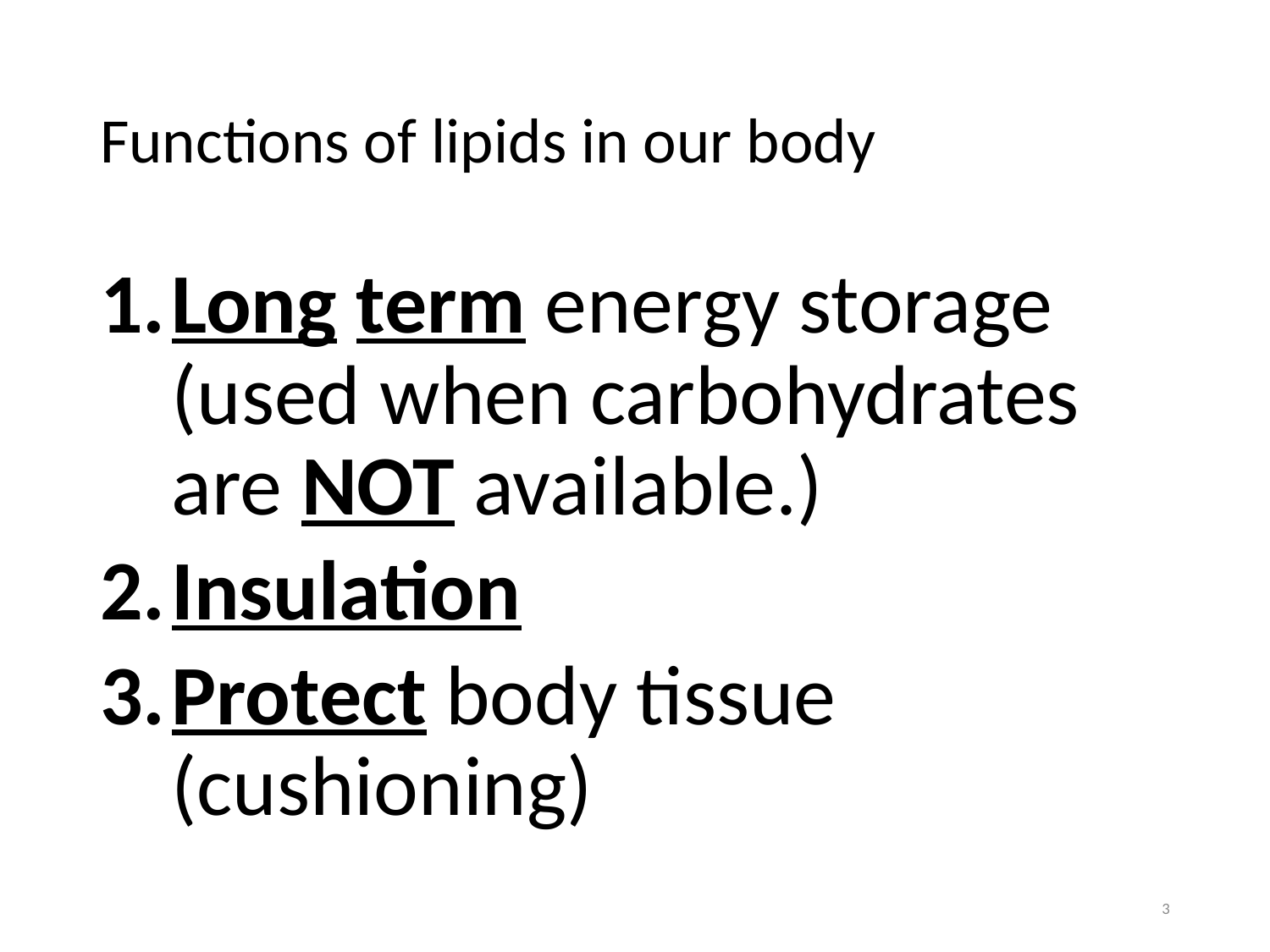

# Functions of lipids in our body
Long term energy storage (used when carbohydrates are NOT available.)
Insulation
Protect body tissue (cushioning)
3